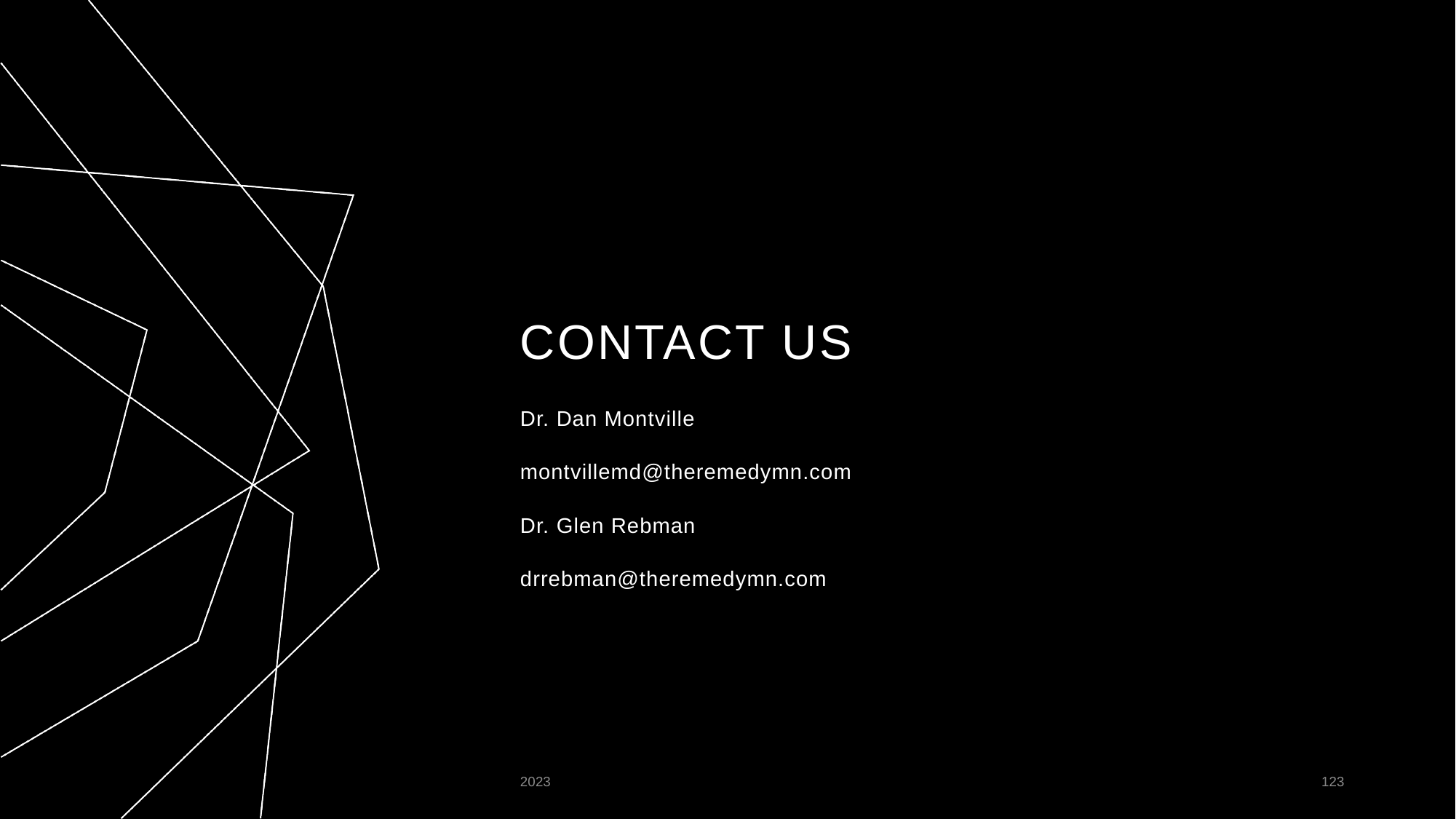

# Contact us
Dr. Dan Montville
montvillemd@theremedymn.com
Dr. Glen Rebman​
drrebman@theremedymn.com
2023
123